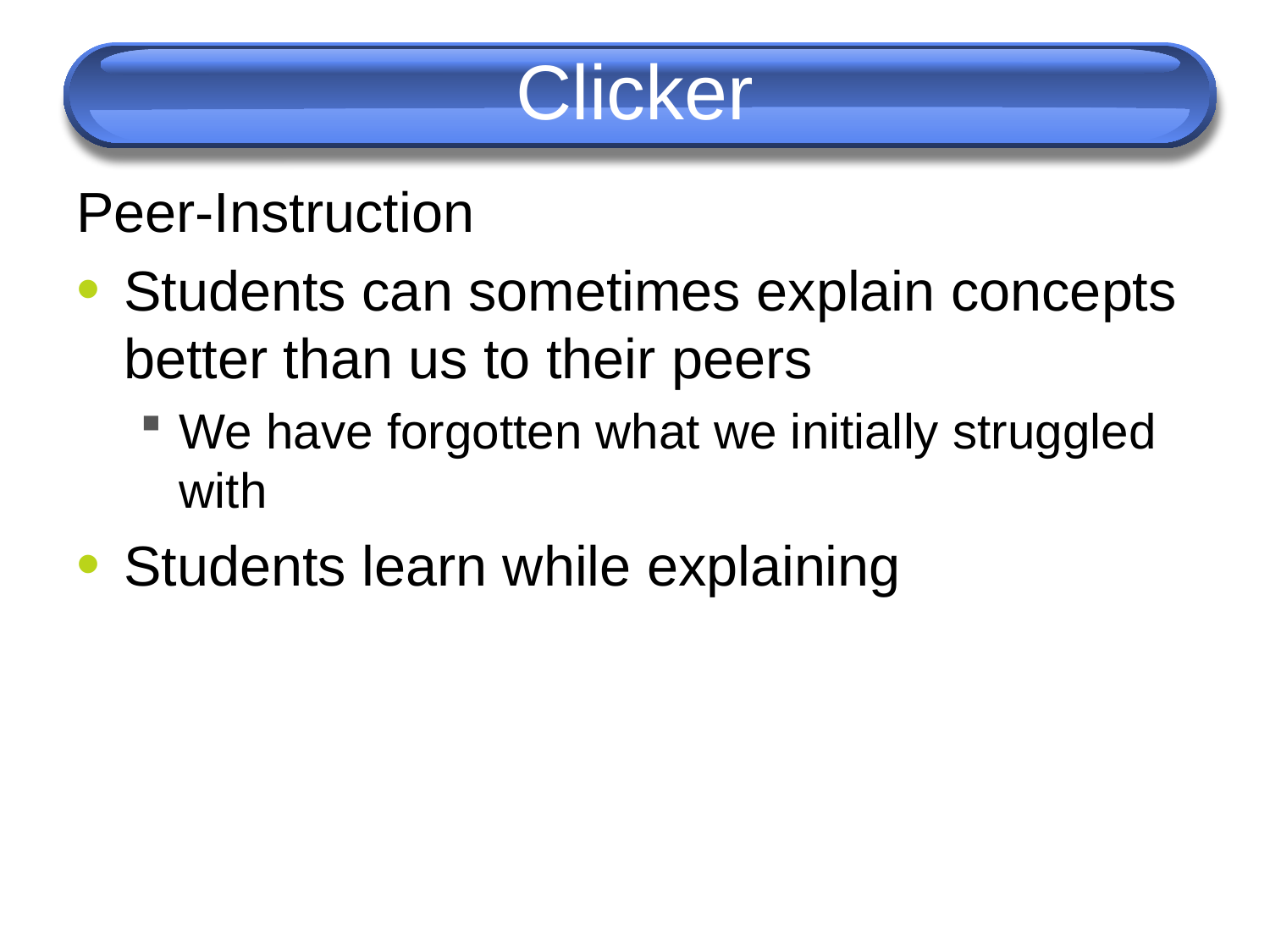

# Clicker
Peer-Instruction
Students can sometimes explain concepts better than us to their peers
We have forgotten what we initially struggled with
Students learn while explaining